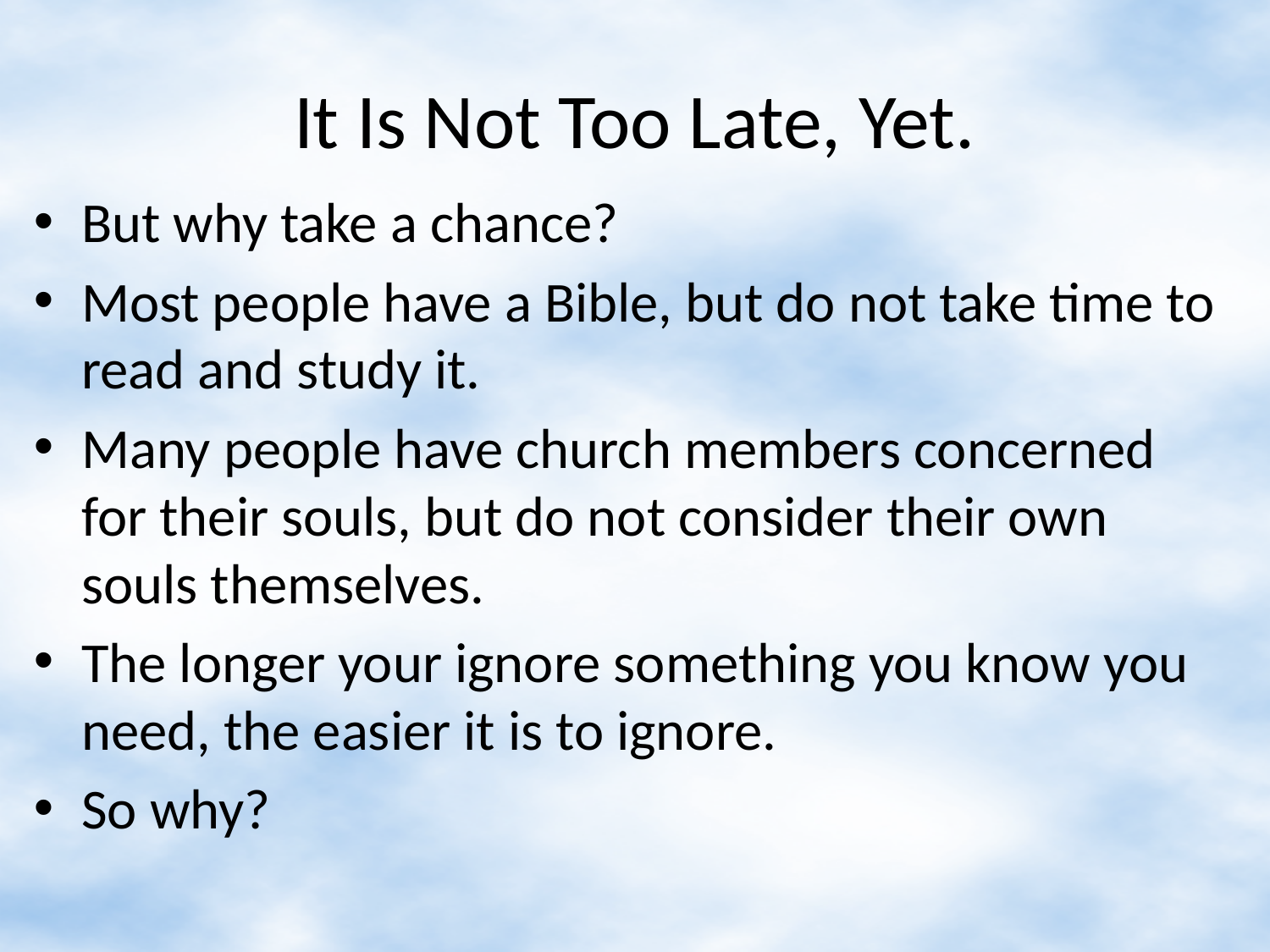

# It Is Not Too Late, Yet.
But why take a chance?
Most people have a Bible, but do not take time to read and study it.
Many people have church members concerned for their souls, but do not consider their own souls themselves.
The longer your ignore something you know you need, the easier it is to ignore.
So why?